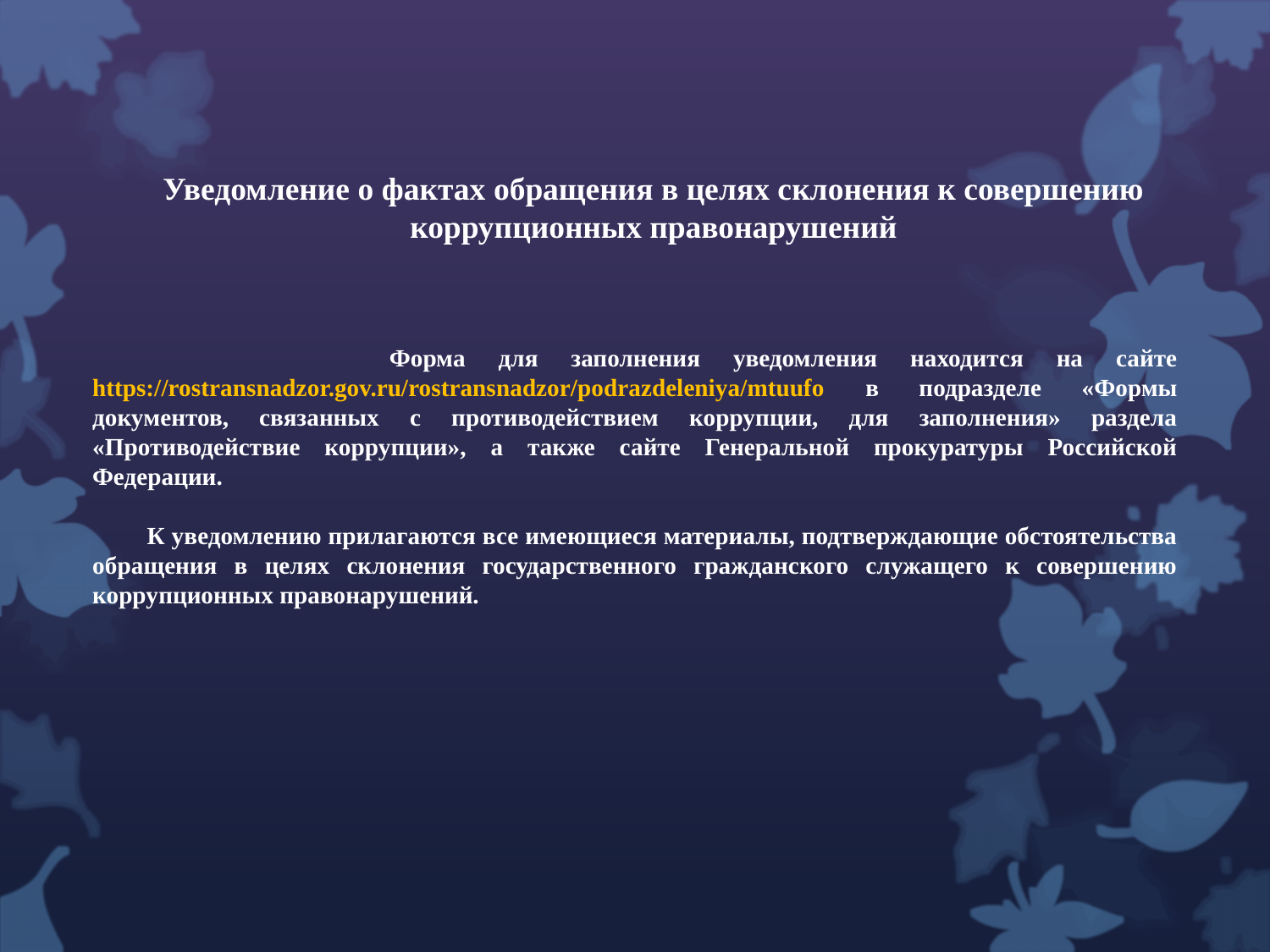

Уведомление о фактах обращения в целях склонения к совершению коррупционных правонарушений
         Форма для заполнения уведомления находится на сайте https://rostransnadzor.gov.ru/rostransnadzor/podrazdeleniya/mtuufo в подразделе «Формы документов, связанных с противодействием коррупции, для заполнения» раздела «Противодействие коррупции», а также сайте Генеральной прокуратуры Российской Федерации.

        К уведомлению прилагаются все имеющиеся материалы, подтверждающие обстоятельства обращения в целях склонения государственного гражданского служащего к совершению коррупционных правонарушений.